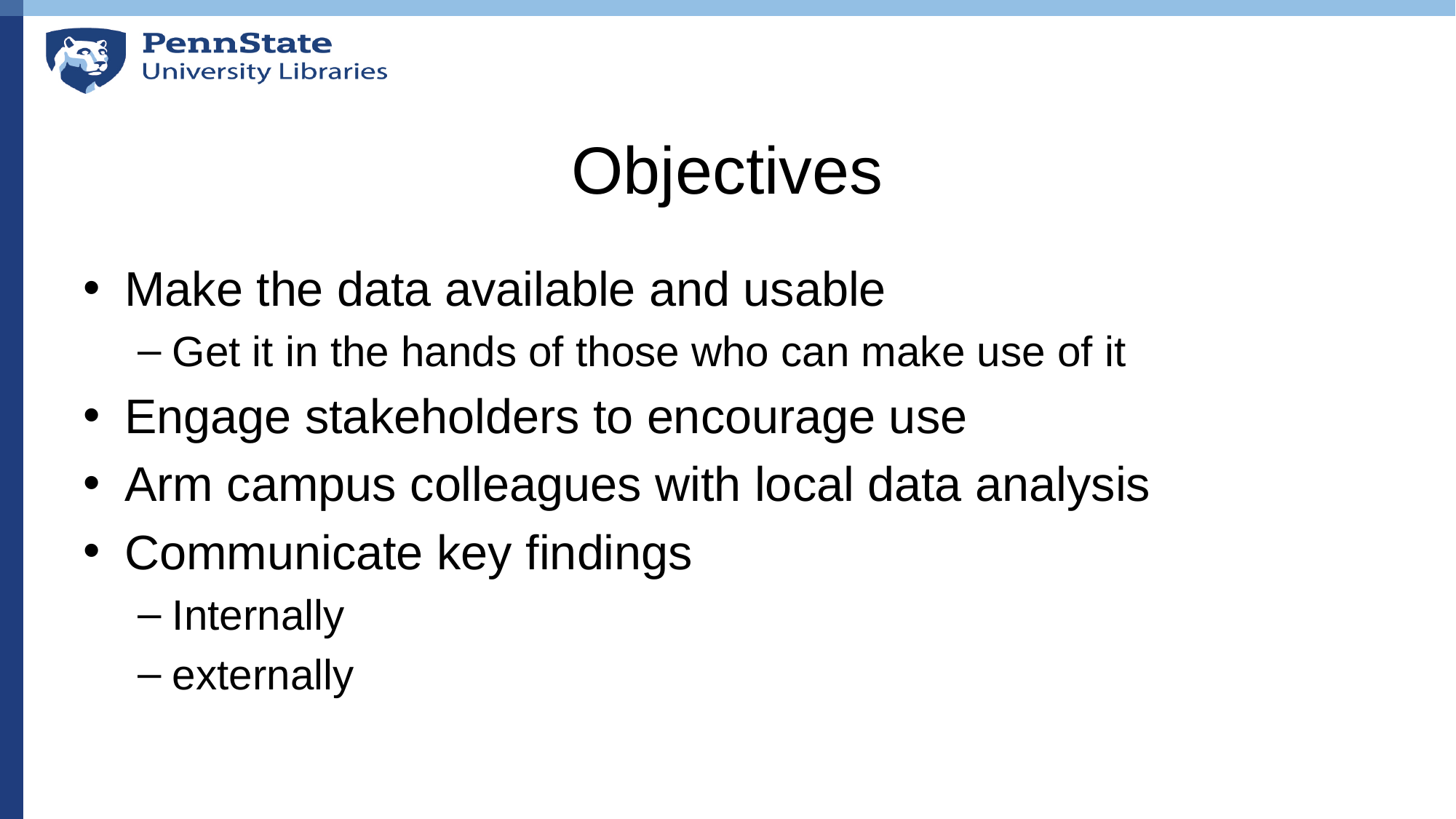

# Objectives
Make the data available and usable
Get it in the hands of those who can make use of it
Engage stakeholders to encourage use
Arm campus colleagues with local data analysis
Communicate key findings
Internally
externally